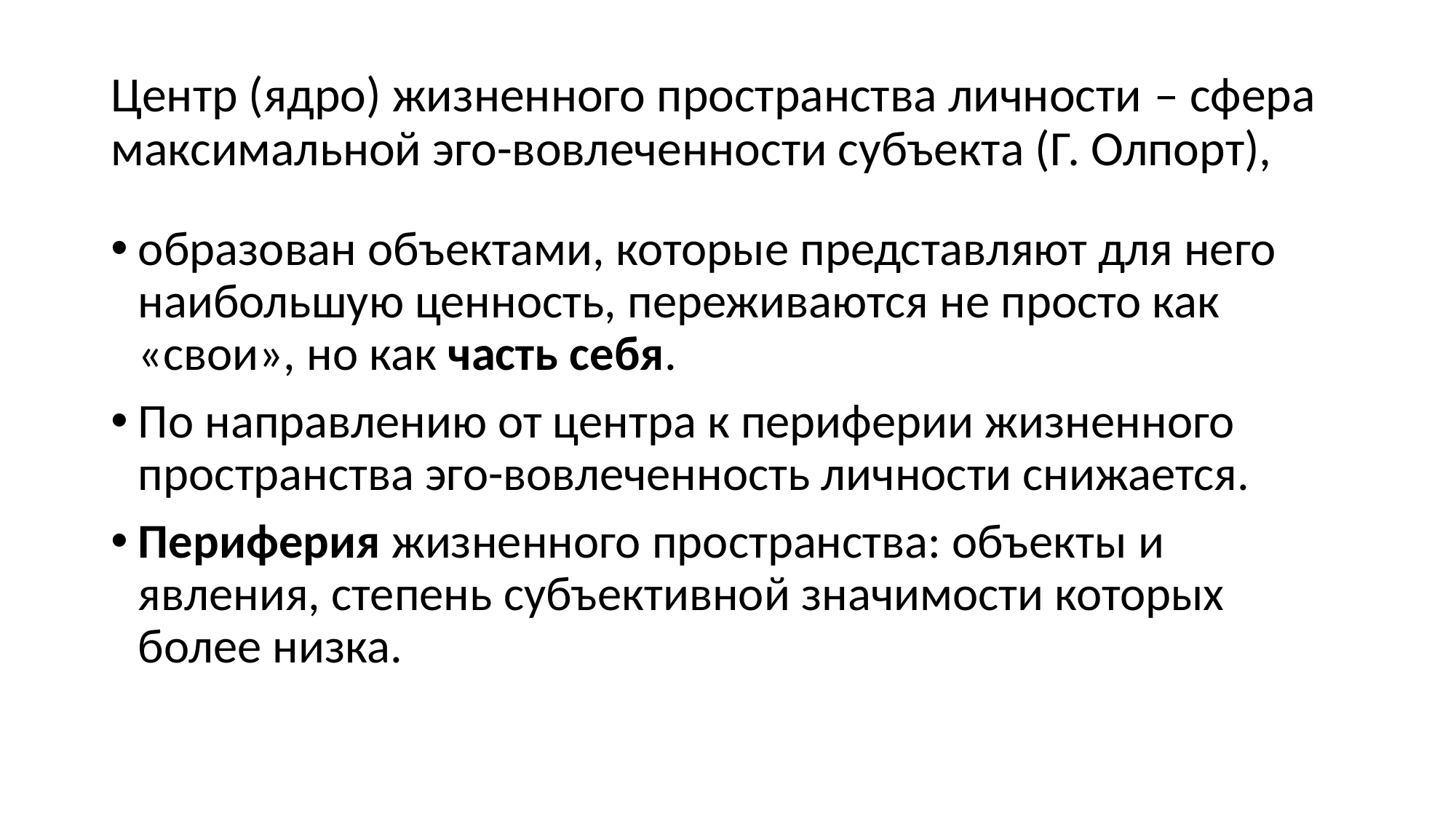

# Центр (ядро) жизненного пространства личности – сфера максимальной эго-вовлеченности субъекта (Г. Олпорт),
образован объектами, которые представляют для него наибольшую ценность, переживаются не просто как «свои», но как часть себя.
По направлению от центра к периферии жизненного пространства эго-вовлеченность личности снижается.
Периферия жизненного пространства: объекты и явления, степень субъективной значимости которых более низка.